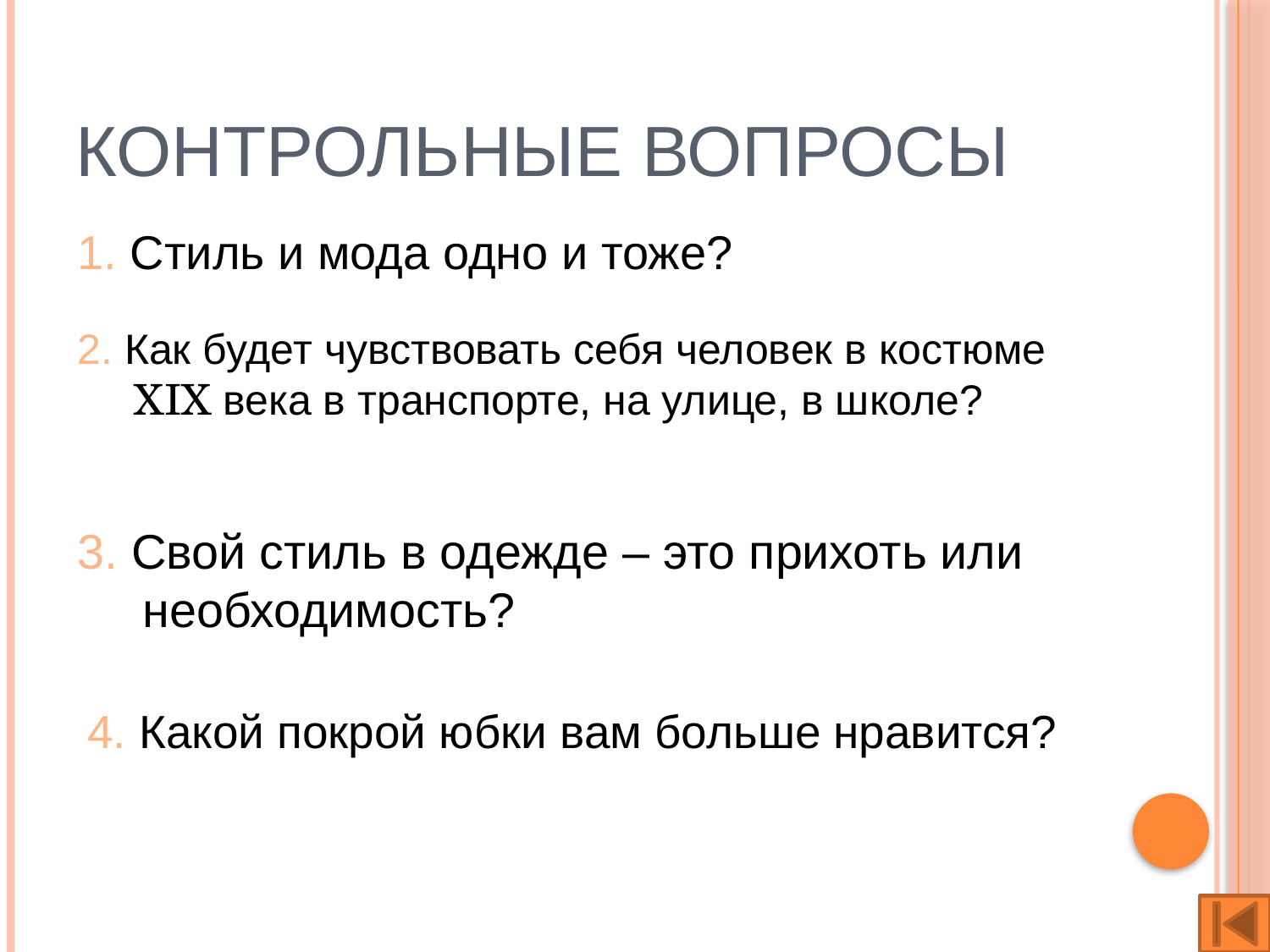

# Контрольные вопросы
1. Стиль и мода одно и тоже?

2. Как будет чувствовать себя человек в костюме XIX века в транспорте, на улице, в школе?

3. Свой стиль в одежде – это прихоть или необходимость?

4. Какой покрой юбки вам больше нравится?